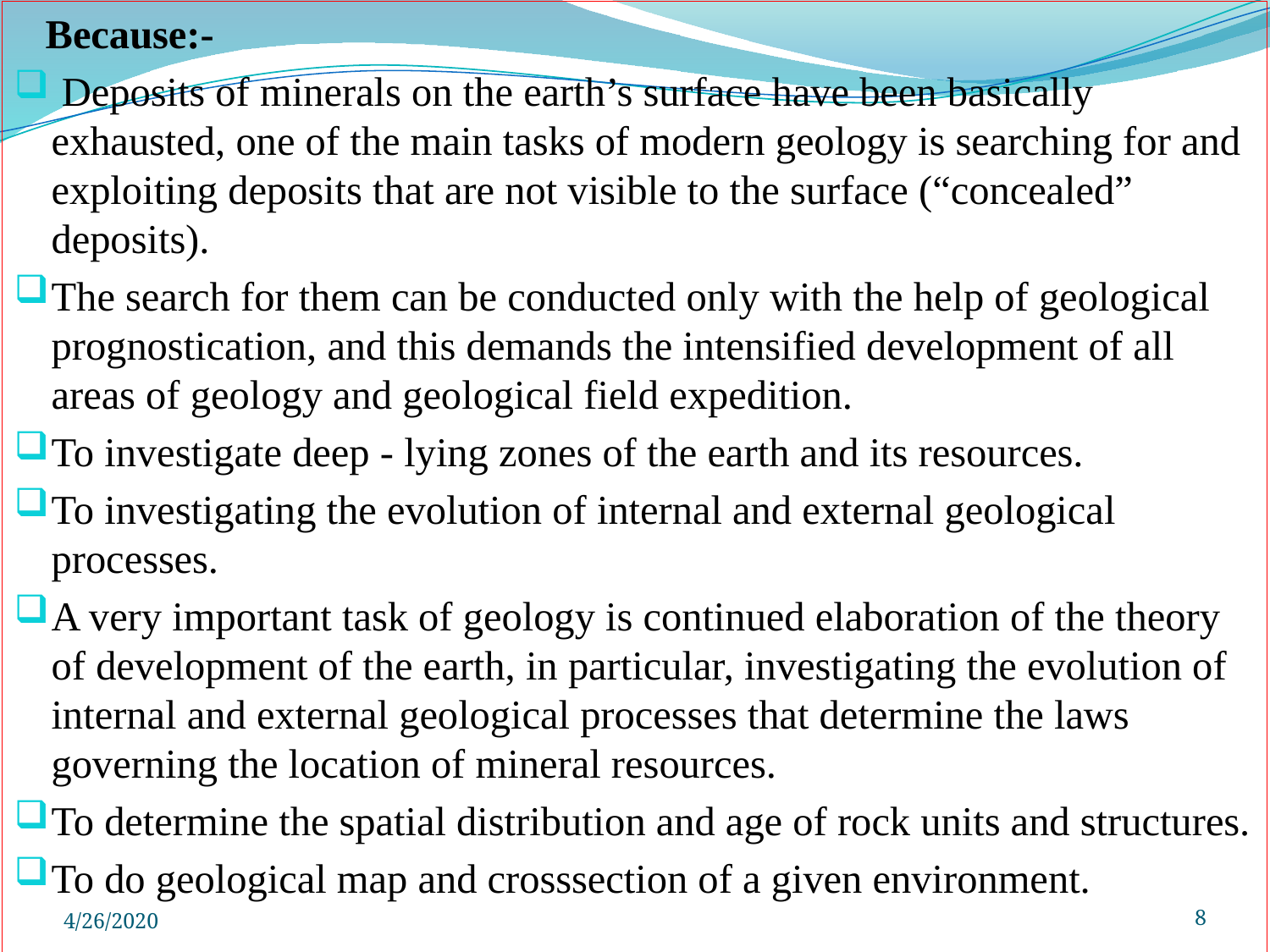

Because:-
 Deposits of minerals on the earth’s surface have been basically  exhausted, one of the main tasks of modern geology is searching for and exploiting deposits that are not visible to the surface (“concealed” deposits).
The search for them can be conducted only with the help of geological prognostication, and this demands the intensified development of all areas of geology and geological field expedition.
To investigate deep - lying zones of the earth and its resources.
To investigating the evolution of internal and external geological processes.
A very important task of geology is continued elaboration of the theory of development of the earth, in particular, investigating the evolution of internal and external geological processes that determine the laws governing the location of mineral resources.
To determine the spatial distribution and age of rock units and structures.
To do geological map and crosssection of a given environment.

4/26/2020
8